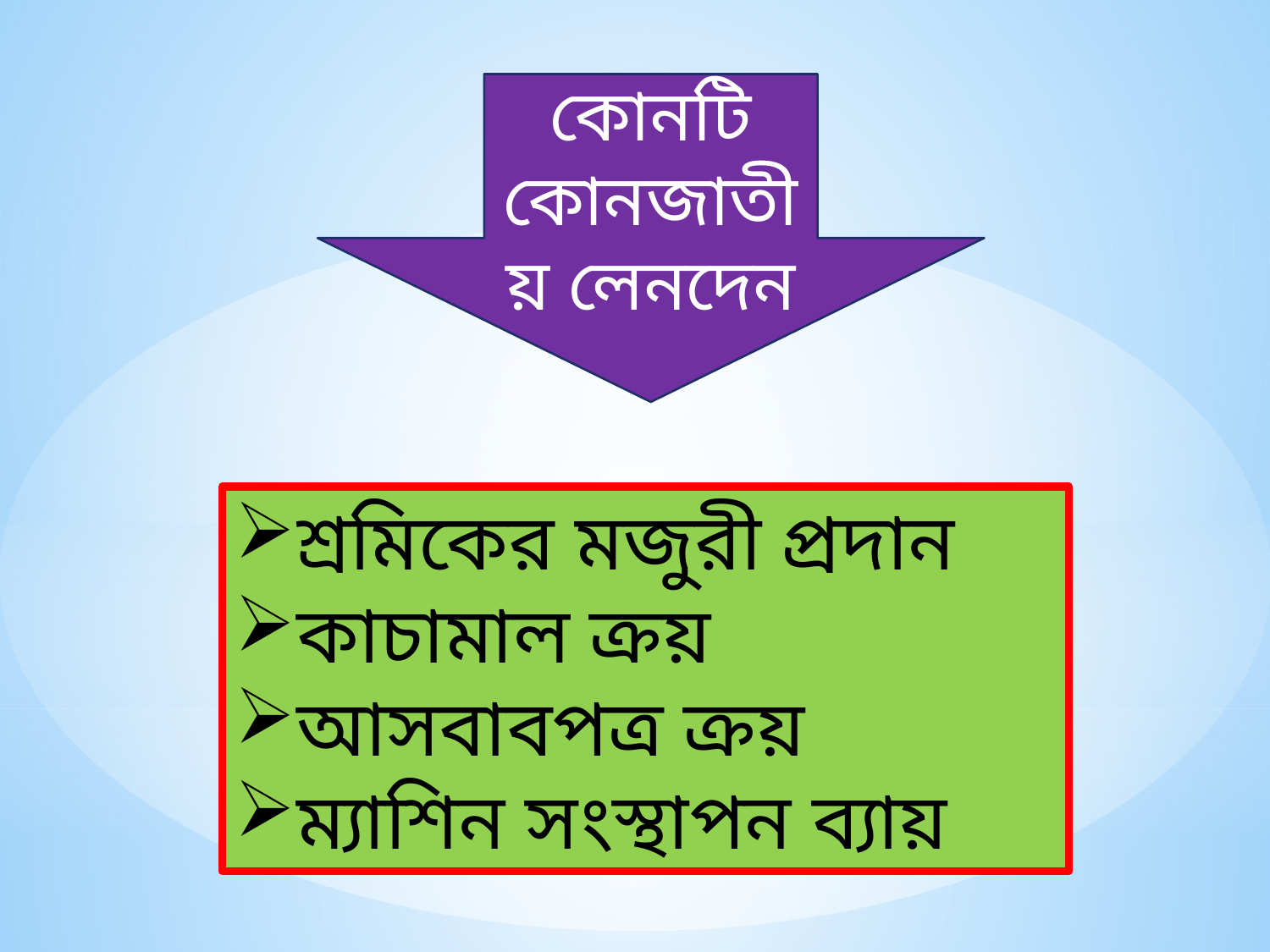

কোনটি কোনজাতীয় লেনদেন
শ্রমিকের মজুরী প্রদান
কাচামাল ক্রয়
আসবাবপত্র ক্রয়
ম্যাশিন সংস্থাপন ব্যায়